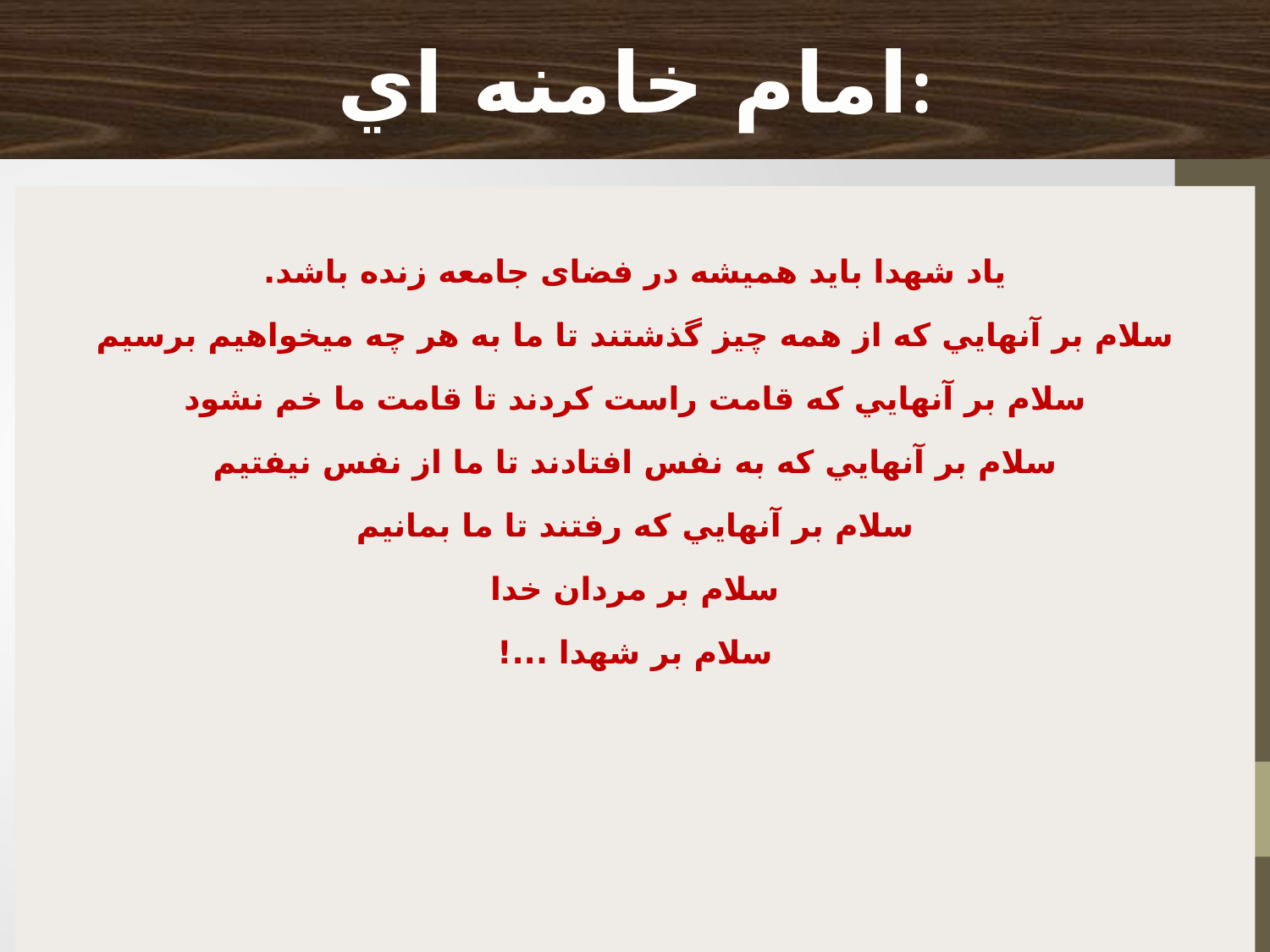

امام خامنه اي:

ياد شهدا بايد هميشه در فضاى جامعه زنده باشد.
سلام بر آنهايي که از همه چيز گذشتند تا ما به هر چه ميخواهيم برسيم
سلام بر آنهايي که قامت راست کردند تا قامت ما خم نشود
سلام بر آنهايي که به نفس افتادند تا ما از نفس نيفتيم
سلام بر آنهايي که رفتند تا ما بمانيم
سلام بر مردان خدا
سلام بر شهدا ...!